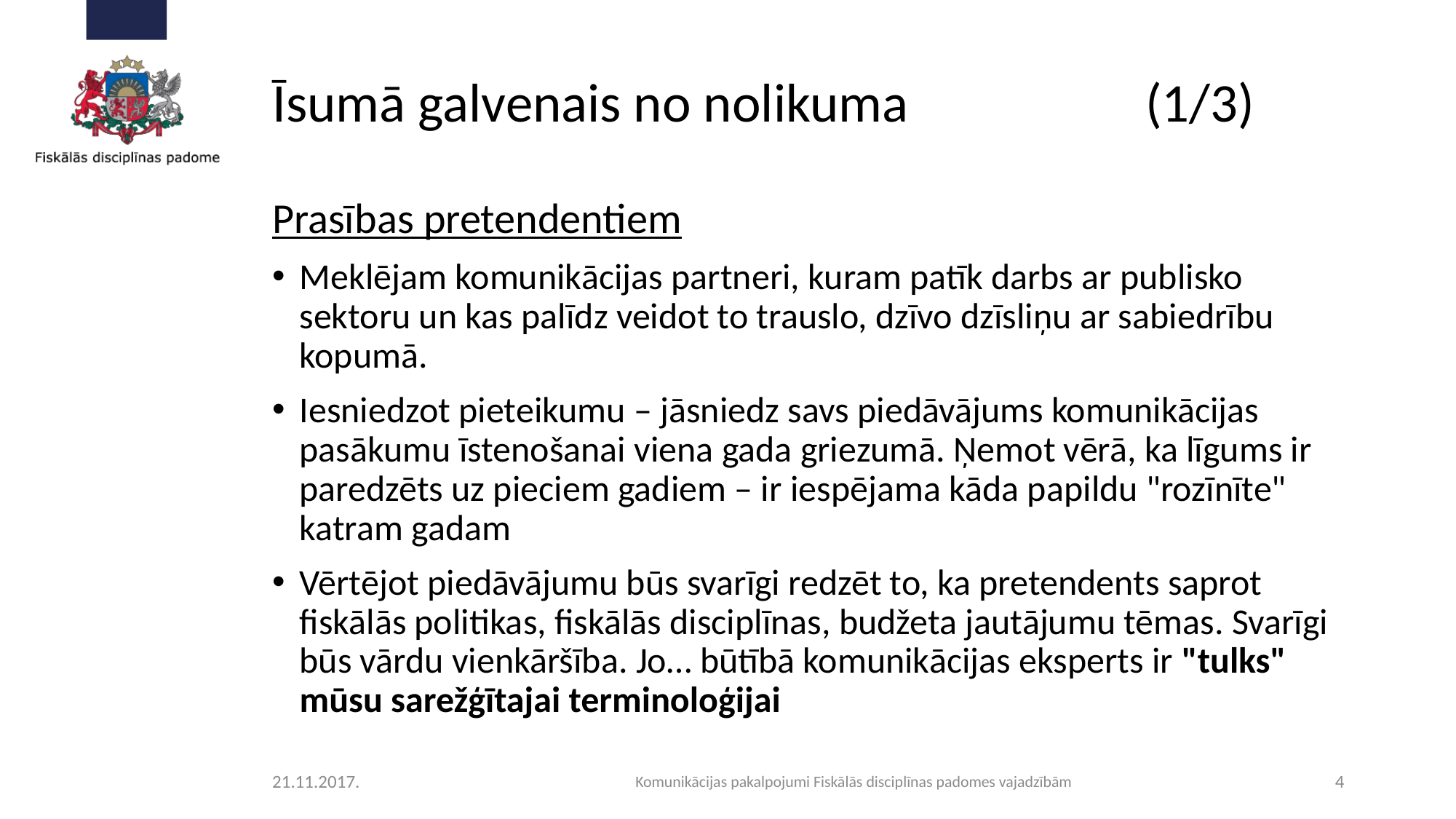

# Īsumā galvenais no nolikuma			(1/3)
Prasības pretendentiem
Meklējam komunikācijas partneri, kuram patīk darbs ar publisko sektoru un kas palīdz veidot to trauslo, dzīvo dzīsliņu ar sabiedrību kopumā.
Iesniedzot pieteikumu – jāsniedz savs piedāvājums komunikācijas pasākumu īstenošanai viena gada griezumā. Ņemot vērā, ka līgums ir paredzēts uz pieciem gadiem – ir iespējama kāda papildu "rozīnīte" katram gadam
Vērtējot piedāvājumu būs svarīgi redzēt to, ka pretendents saprot fiskālās politikas, fiskālās disciplīnas, budžeta jautājumu tēmas. Svarīgi būs vārdu vienkāršība. Jo… būtībā komunikācijas eksperts ir "tulks" mūsu sarežģītajai terminoloģijai
21.11.2017.
Komunikācijas pakalpojumi Fiskālās disciplīnas padomes vajadzībām
4